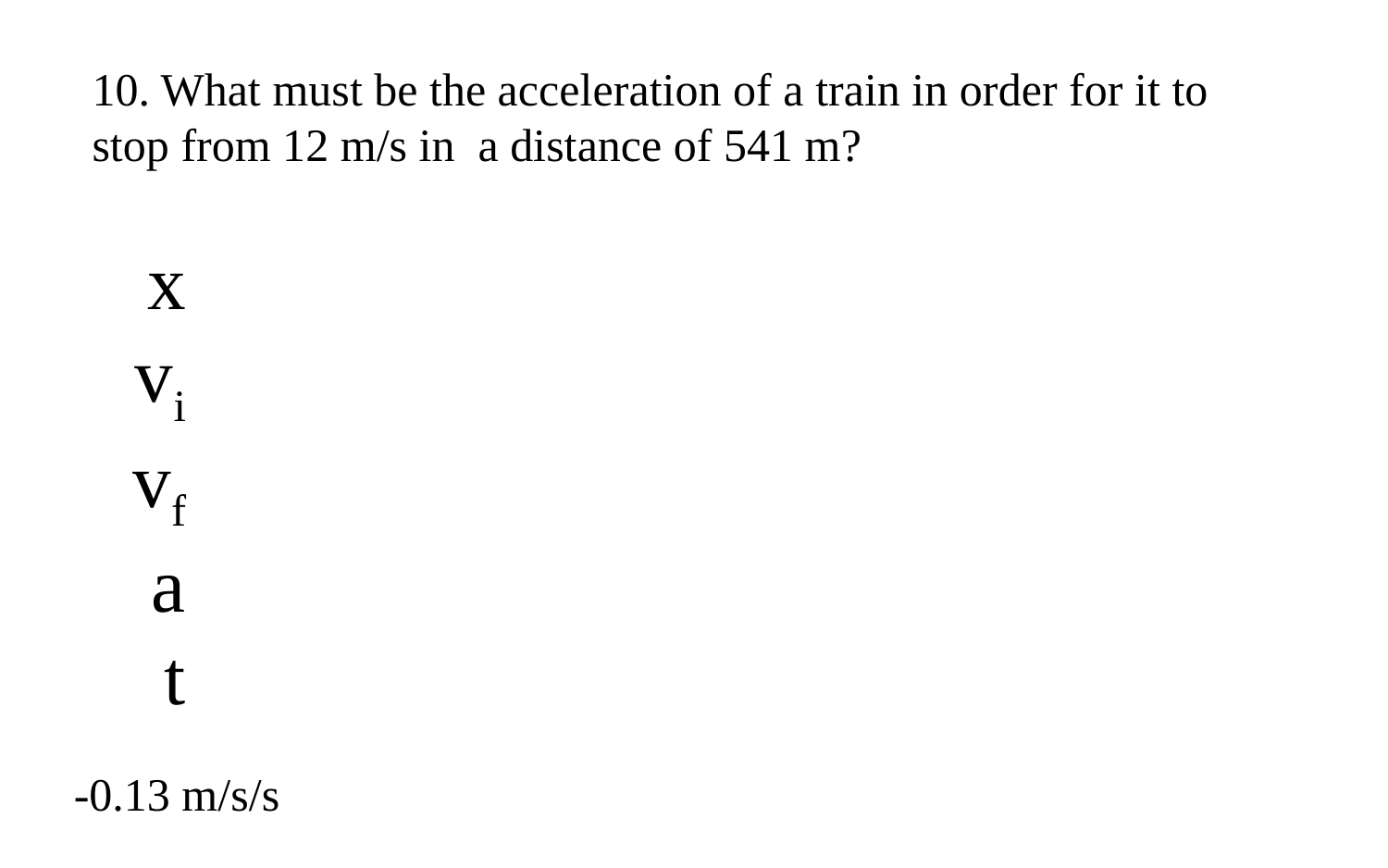

10. What must be the acceleration of a train in order for it to stop from 12 m/s in  a distance of 541 m?
x
vi
vf
a
t
-0.13 m/s/s